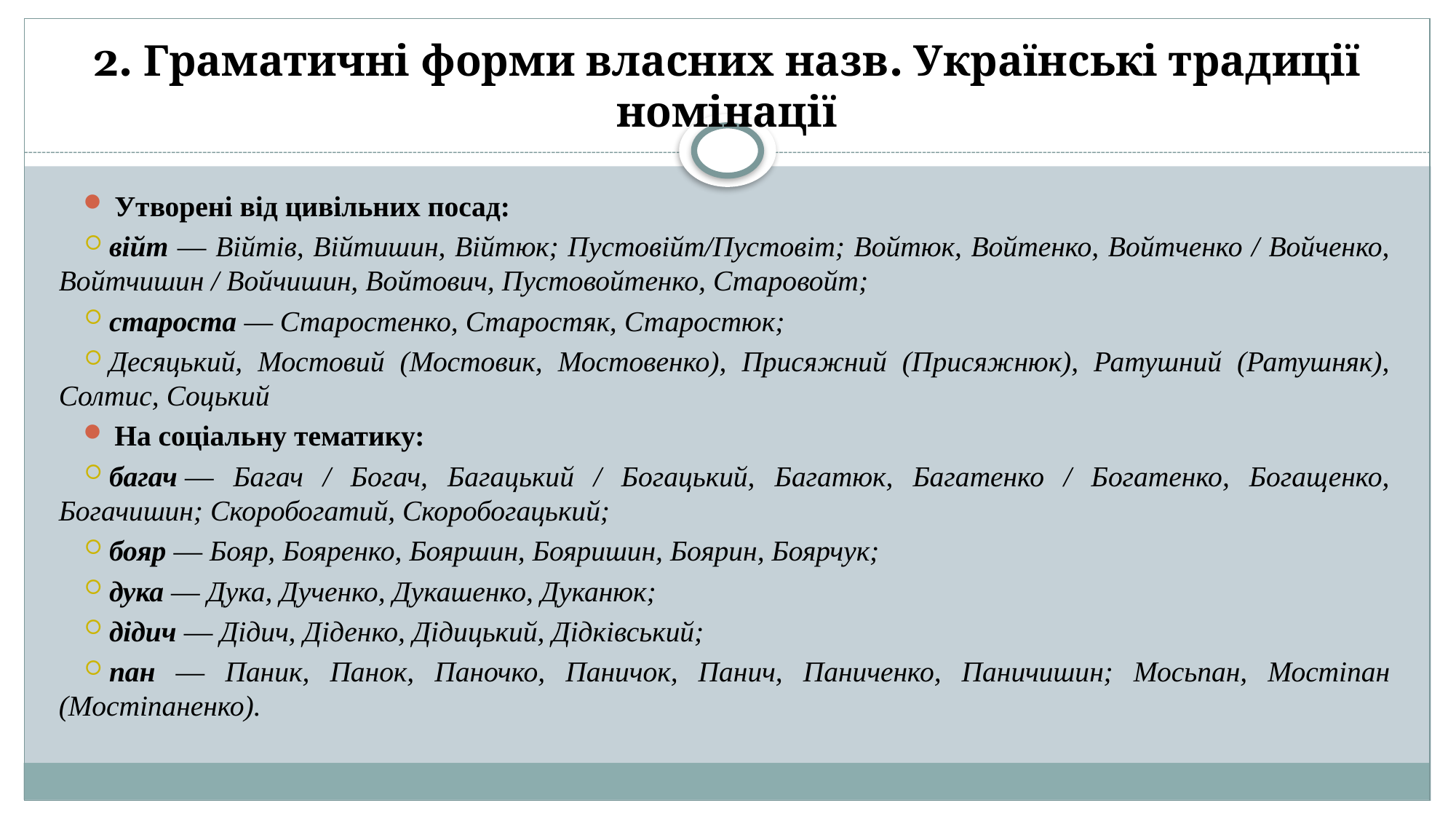

# 2. Граматичні форми власних назв. Українські традиції номінації
Утворені від цивільних посад:
війт — Війтів, Війтишин, Війтюк; Пустовійт/Пустовіт; Войтюк, Войтенко, Войтченко / Войченко, Войтчишин / Войчишин, Войтович, Пустовойтенко, Старовойт;
староста — Старостенко, Старостяк, Старостюк;
Десяцький, Мостовий (Мостовик, Мостовенко), Присяжний (Присяжнюк), Ратушний (Ратушняк), Солтис, Соцький
На соціальну тематику:
багач — Багач / Богач, Багацький / Богацький, Багатюк, Багатенко / Богатенко, Богащенко, Богачишин; Скоробогатий, Скоробогацький;
бояр — Бояр, Бояренко, Бояршин, Бояришин, Боярин, Боярчук;
дука — Дука, Дученко, Дукашенко, Дуканюк;
дідич — Дідич, Діденко, Дідицький, Дідківський;
пан — Паник, Панок, Паночко, Паничок, Панич, Паниченко, Паничишин; Мосьпан, Мостіпан (Мостіпаненко).